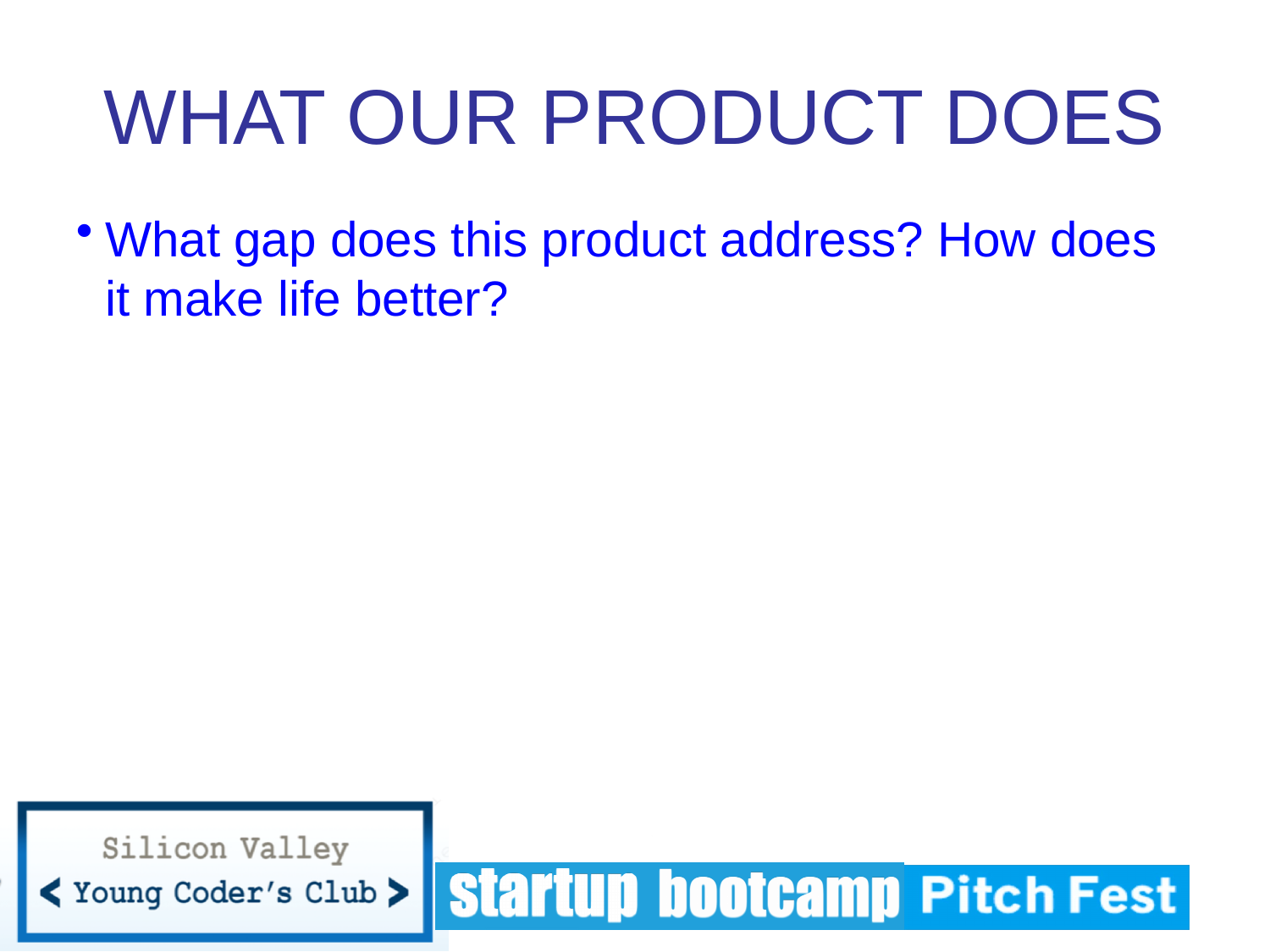

WHAT OUR PRODUCT DOES
What gap does this product address? How does it make life better?